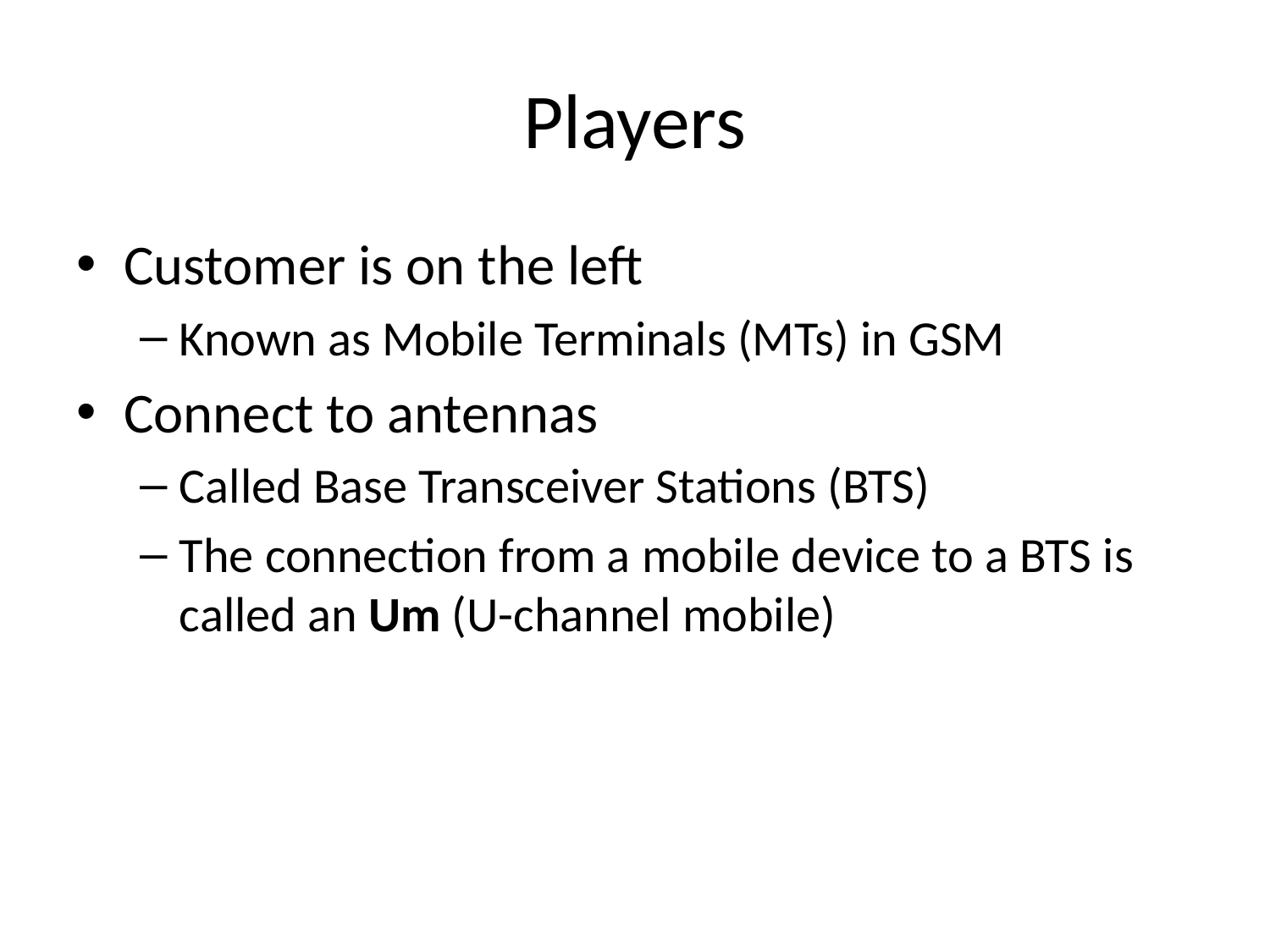

# Players
Customer is on the left
Known as Mobile Terminals (MTs) in GSM
Connect to antennas
Called Base Transceiver Stations (BTS)
The connection from a mobile device to a BTS is called an Um (U-channel mobile)